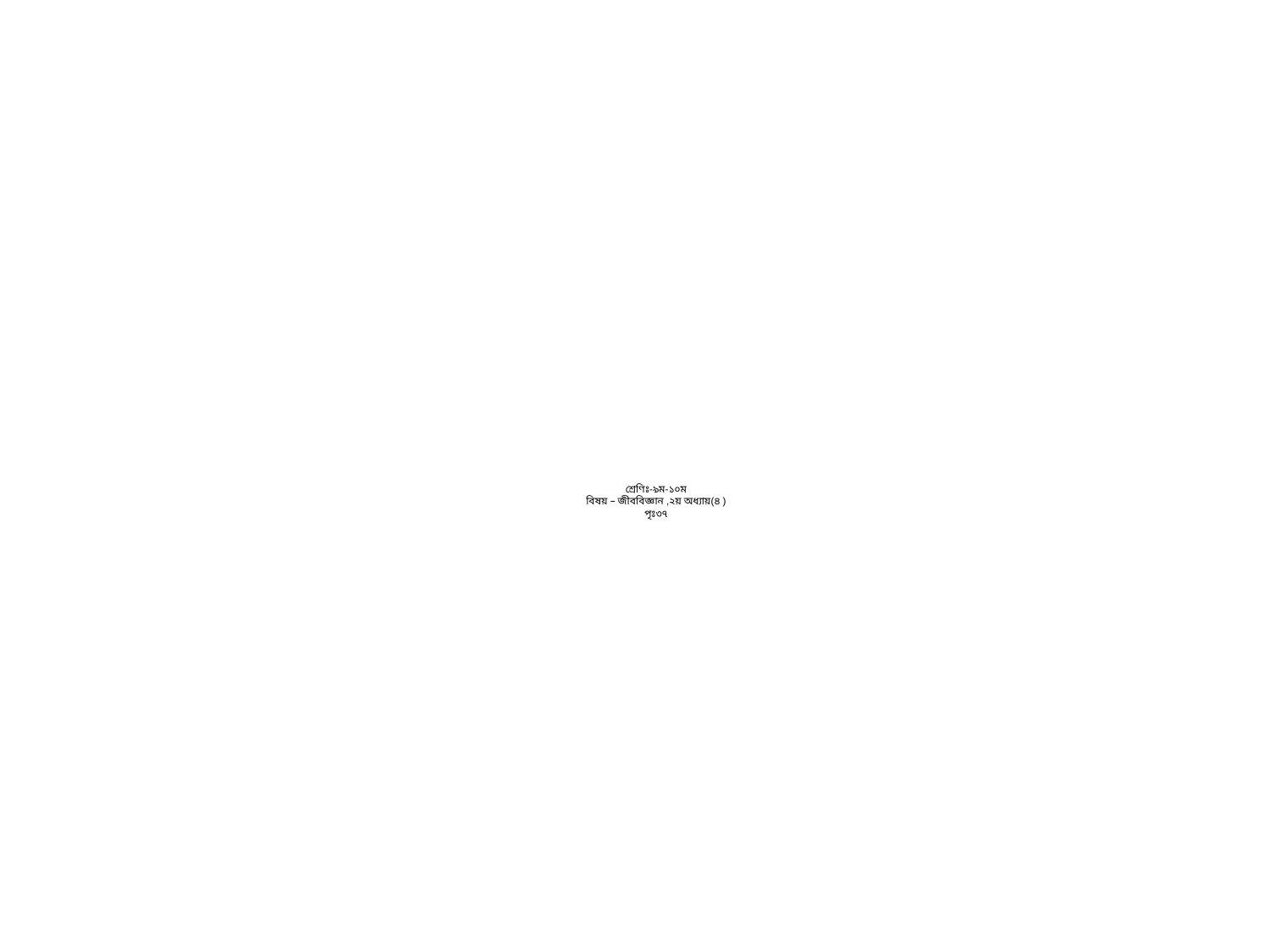

# শ্রেণিঃ-৯ম-১০ম বিষয় – জীববিজ্ঞান ,২য় অধ্যায়(৪ ) পৃঃ৩৭